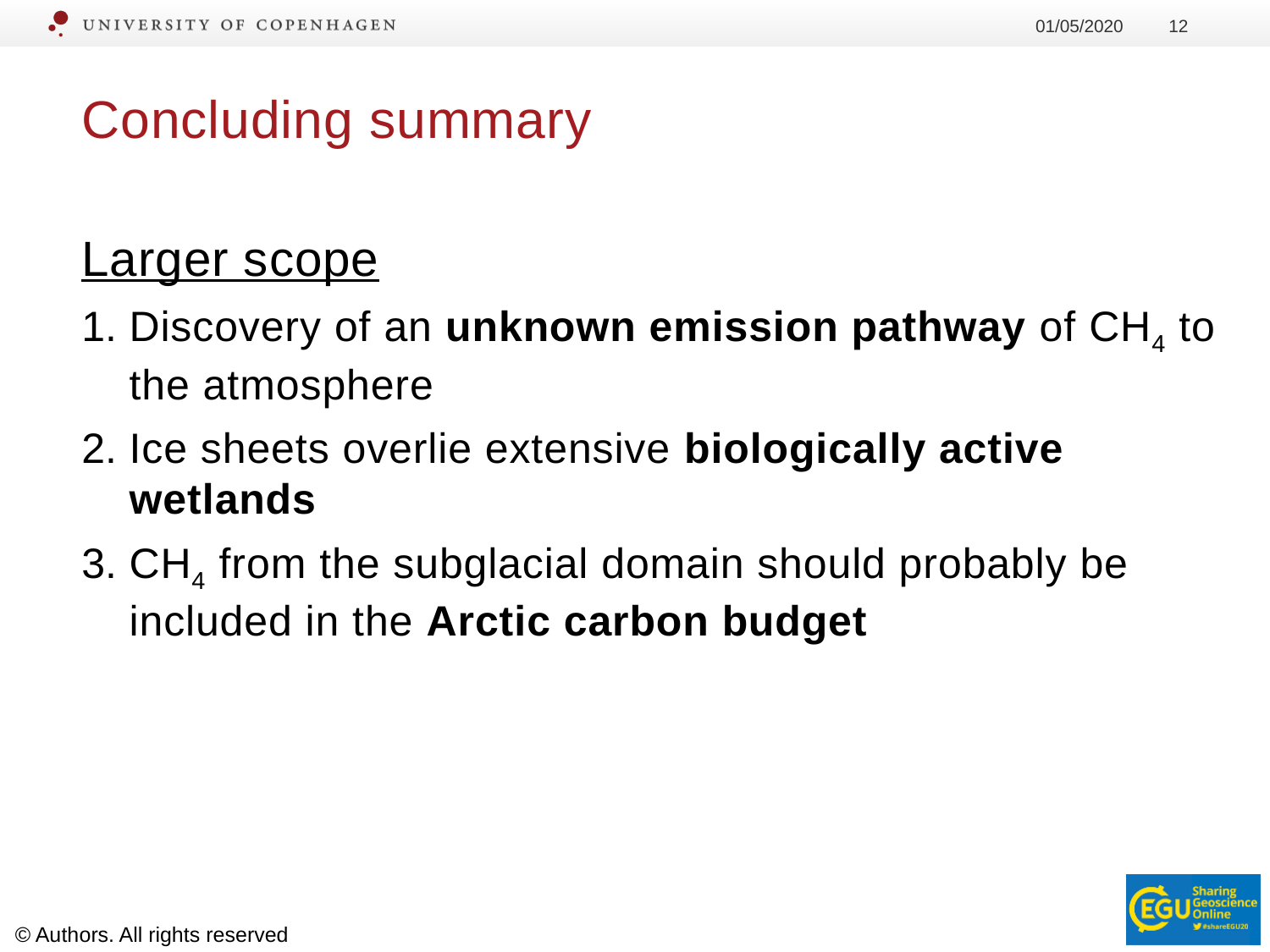

01/05/2020
12
# Concluding summary
Larger scope
Discovery of an unknown emission pathway of CH4 to the atmosphere
Ice sheets overlie extensive biologically active wetlands
CH4 from the subglacial domain should probably be included in the Arctic carbon budget